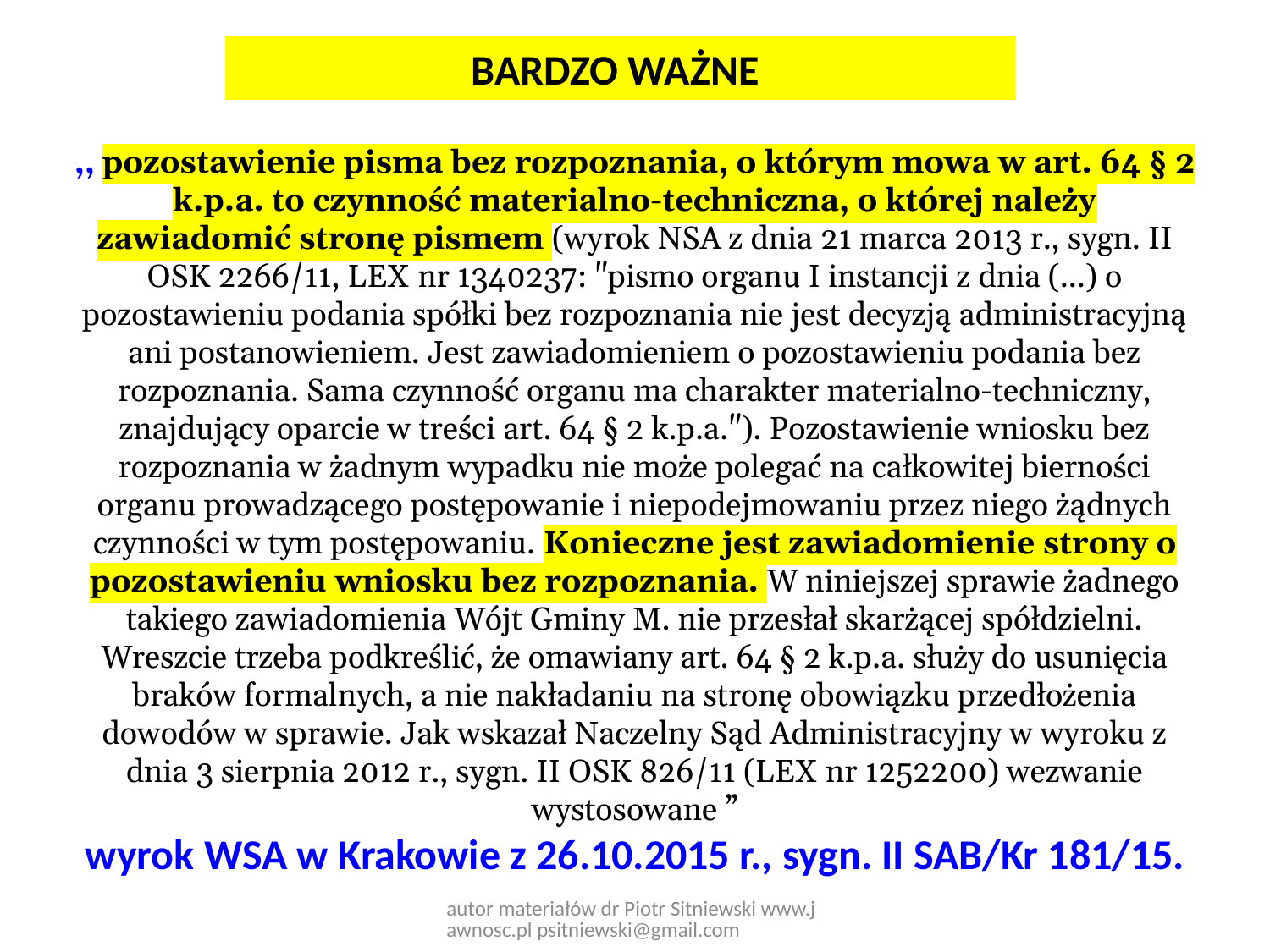

BARDZO WAŻNE

,, pozostawienie pisma bez rozpoznania, o którym mowa w art. 64 § 2 k.p.a. to czynność materialno-techniczna, o której należy zawiadomić stronę pismem (wyrok NSA z dnia 21 marca 2013 r., sygn. II OSK 2266/11, LEX nr 1340237: "pismo organu I instancji z dnia (...) o pozostawieniu podania spółki bez rozpoznania nie jest decyzją administracyjną ani postanowieniem. Jest zawiadomieniem o pozostawieniu podania bez rozpoznania. Sama czynność organu ma charakter materialno-techniczny, znajdujący oparcie w treści art. 64 § 2 k.p.a."). Pozostawienie wniosku bez rozpoznania w żadnym wypadku nie może polegać na całkowitej bierności organu prowadzącego postępowanie i niepodejmowaniu przez niego żądnych czynności w tym postępowaniu. Konieczne jest zawiadomienie strony o pozostawieniu wniosku bez rozpoznania. W niniejszej sprawie żadnego takiego zawiadomienia Wójt Gminy M. nie przesłał skarżącej spółdzielni.
Wreszcie trzeba podkreślić, że omawiany art. 64 § 2 k.p.a. służy do usunięcia braków formalnych, a nie nakładaniu na stronę obowiązku przedłożenia dowodów w sprawie. Jak wskazał Naczelny Sąd Administracyjny w wyroku z dnia 3 sierpnia 2012 r., sygn. II OSK 826/11 (LEX nr 1252200) wezwanie wystosowane ”
wyrok WSA w Krakowie z 26.10.2015 r., sygn. II SAB/Kr 181/15.
autor materiałów dr Piotr Sitniewski www.jawnosc.pl psitniewski@gmail.com